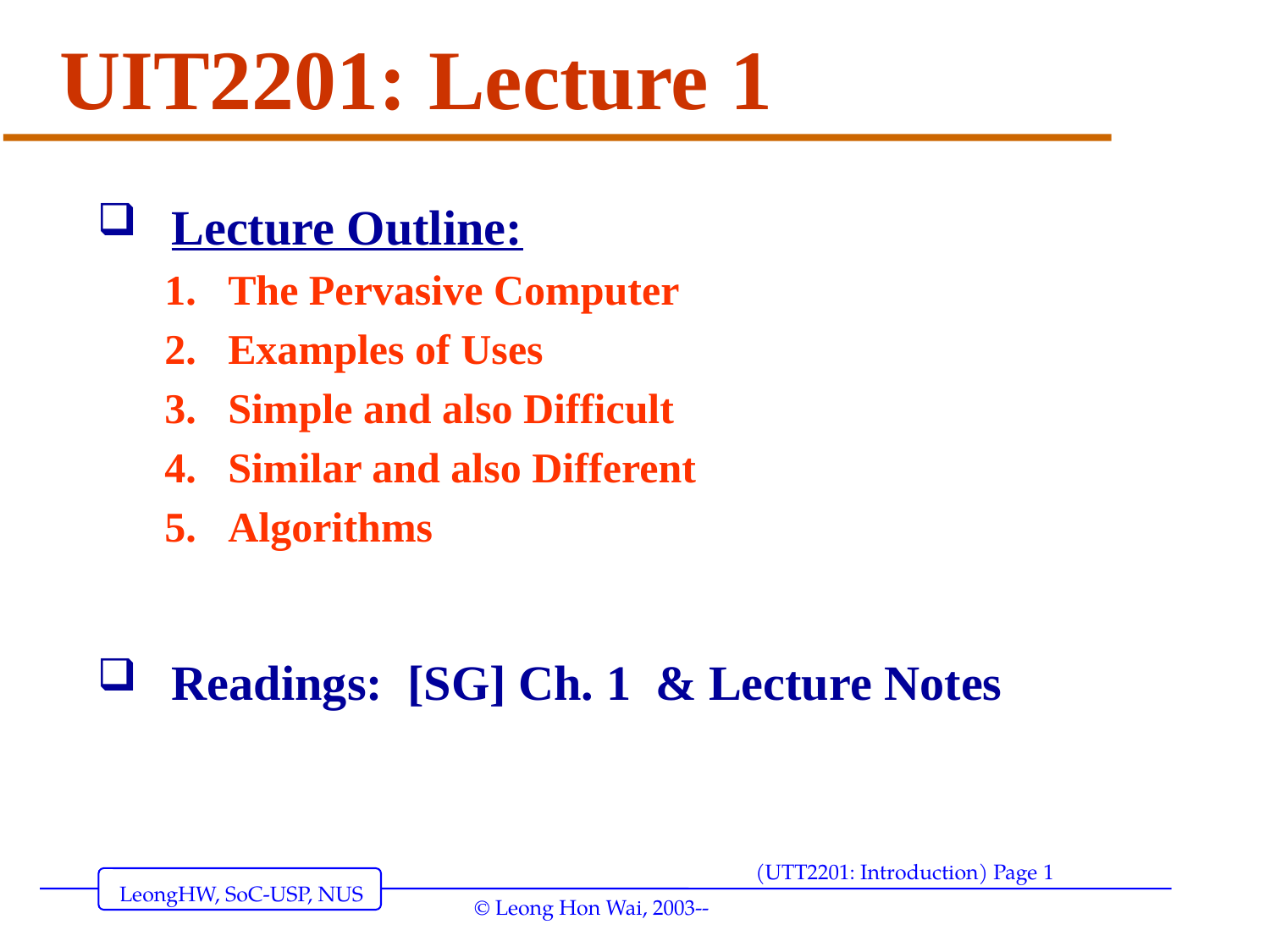

# UIT2201: Lecture 1
Lecture Outline:
The Pervasive Computer
Examples of Uses
Simple and also Difficult
Similar and also Different
Algorithms

Readings:  [SG] Ch. 1  & Lecture Notes